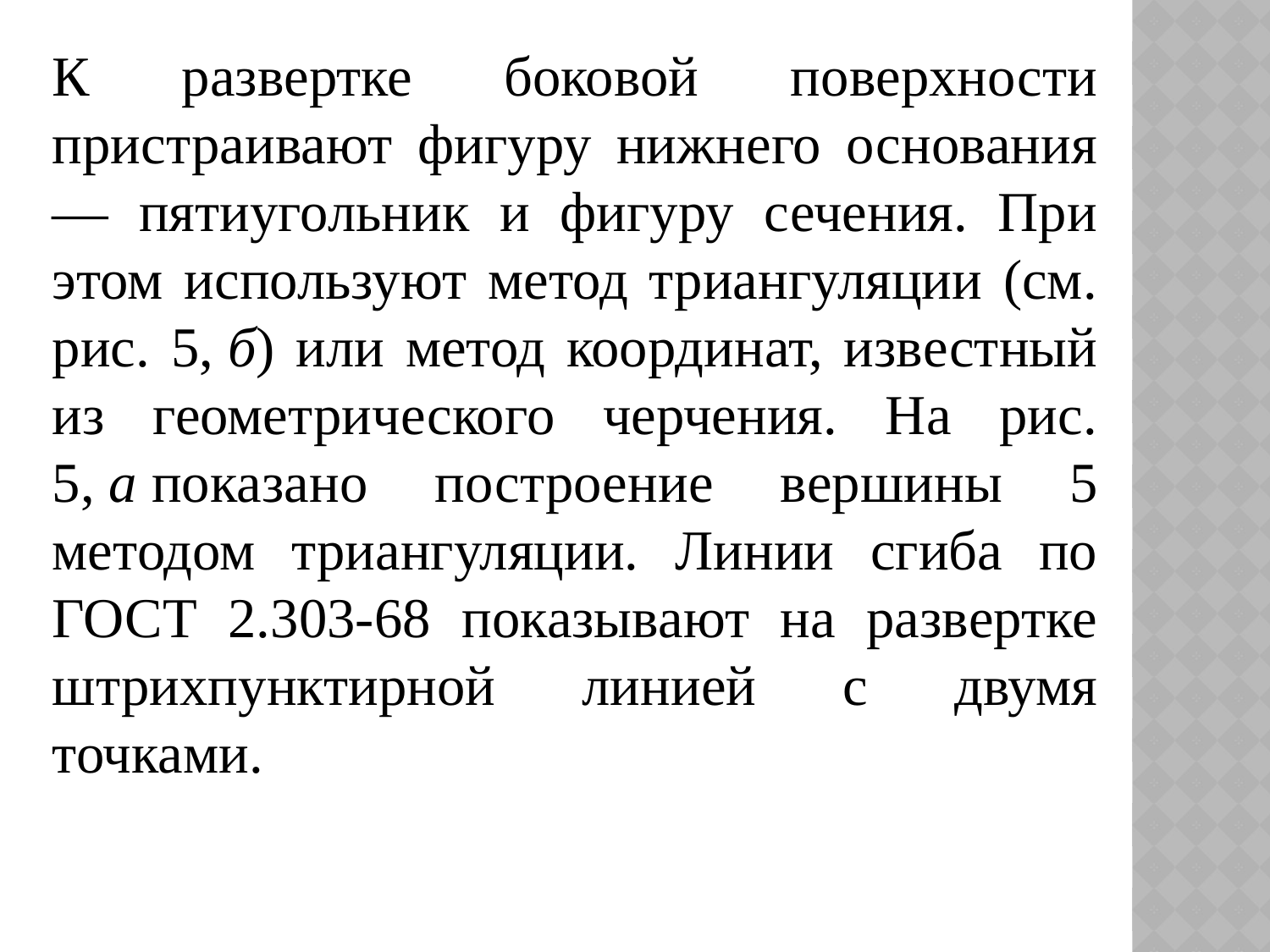

К развертке боковой поверхности пристраивают фигуру нижнего основания — пятиугольник и фигуру сечения. При этом используют метод триангуляции (см. рис. 5, б) или метод координат, известный из геометрического черчения. На рис. 5, а показано построение вершины 5 методом триангуляции. Линии сгиба по ГОСТ 2.303-68 показывают на развертке штрихпунктирной линией с двумя точками.